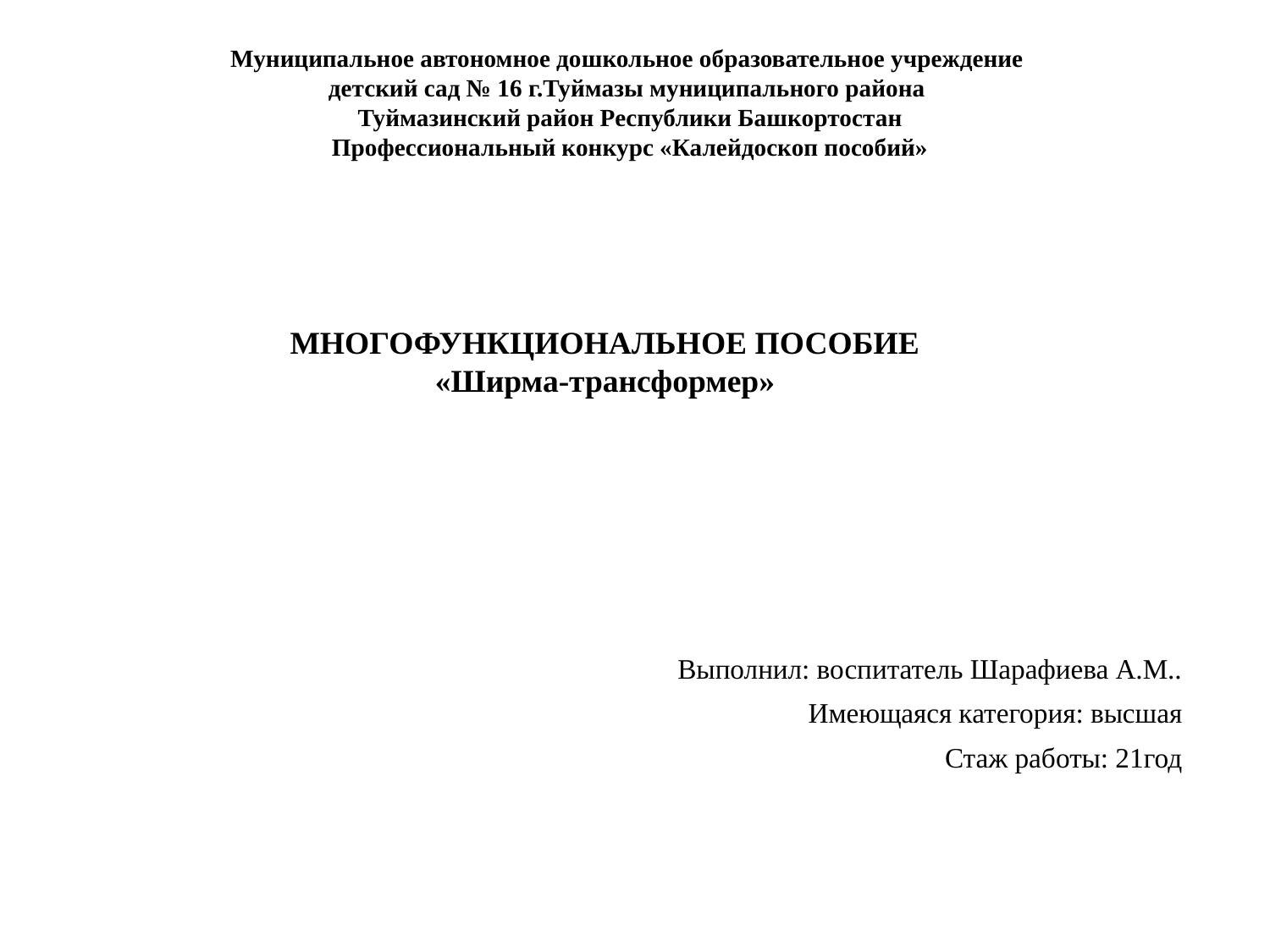

Муниципальное автономное дошкольное образовательное учреждение
детский сад № 16 г.Туймазы муниципального района
Туймазинский район Республики Башкортостан
Профессиональный конкурс «Калейдоскоп пособий»

МНОГОФУНКЦИОНАЛЬНОЕ ПОСОБИЕ
«Ширма-трансформер»

Выполнил: воспитатель Шарафиева А.М..
Имеющаяся категория: высшая
Стаж работы: 21год